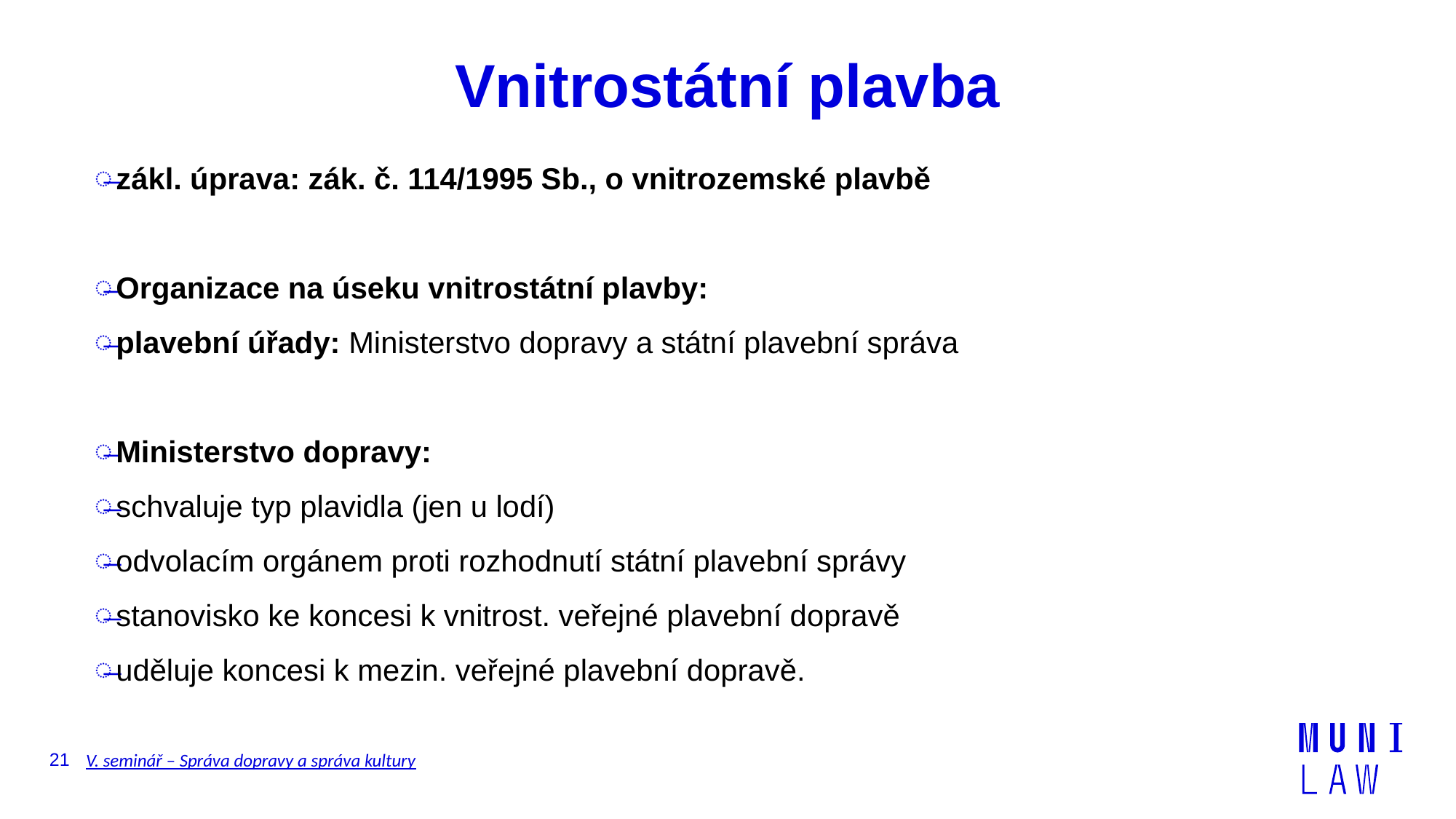

# Vnitrostátní plavba
zákl. úprava: zák. č. 114/1995 Sb., o vnitrozemské plavbě

Organizace na úseku vnitrostátní plavby:
plavební úřady: Ministerstvo dopravy a státní plavební správa

Ministerstvo dopravy:
schvaluje typ plavidla (jen u lodí)
odvolacím orgánem proti rozhodnutí státní plavební správy
stanovisko ke koncesi k vnitrost. veřejné plavební dopravě
uděluje koncesi k mezin. veřejné plavební dopravě.

21
V. seminář – Správa dopravy a správa kultury